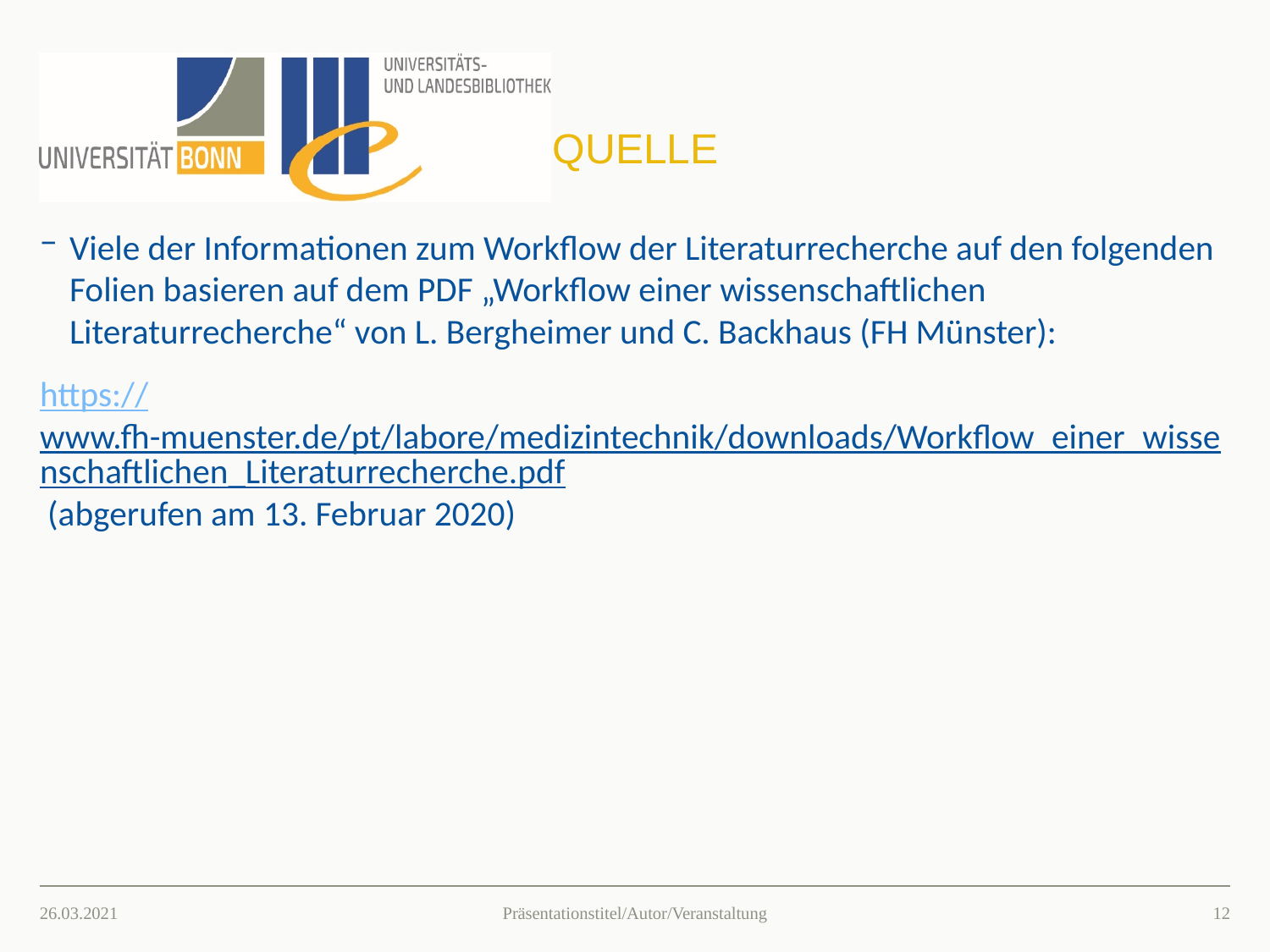

# Quelle
Viele der Informationen zum Workflow der Literaturrecherche auf den folgenden Folien basieren auf dem PDF „Workflow einer wissenschaftlichen Literaturrecherche“ von L. Bergheimer und C. Backhaus (FH Münster):
https://www.fh-muenster.de/pt/labore/medizintechnik/downloads/Workflow_einer_wissenschaftlichen_Literaturrecherche.pdf (abgerufen am 13. Februar 2020)
26.03.2021
12
Präsentationstitel/Autor/Veranstaltung